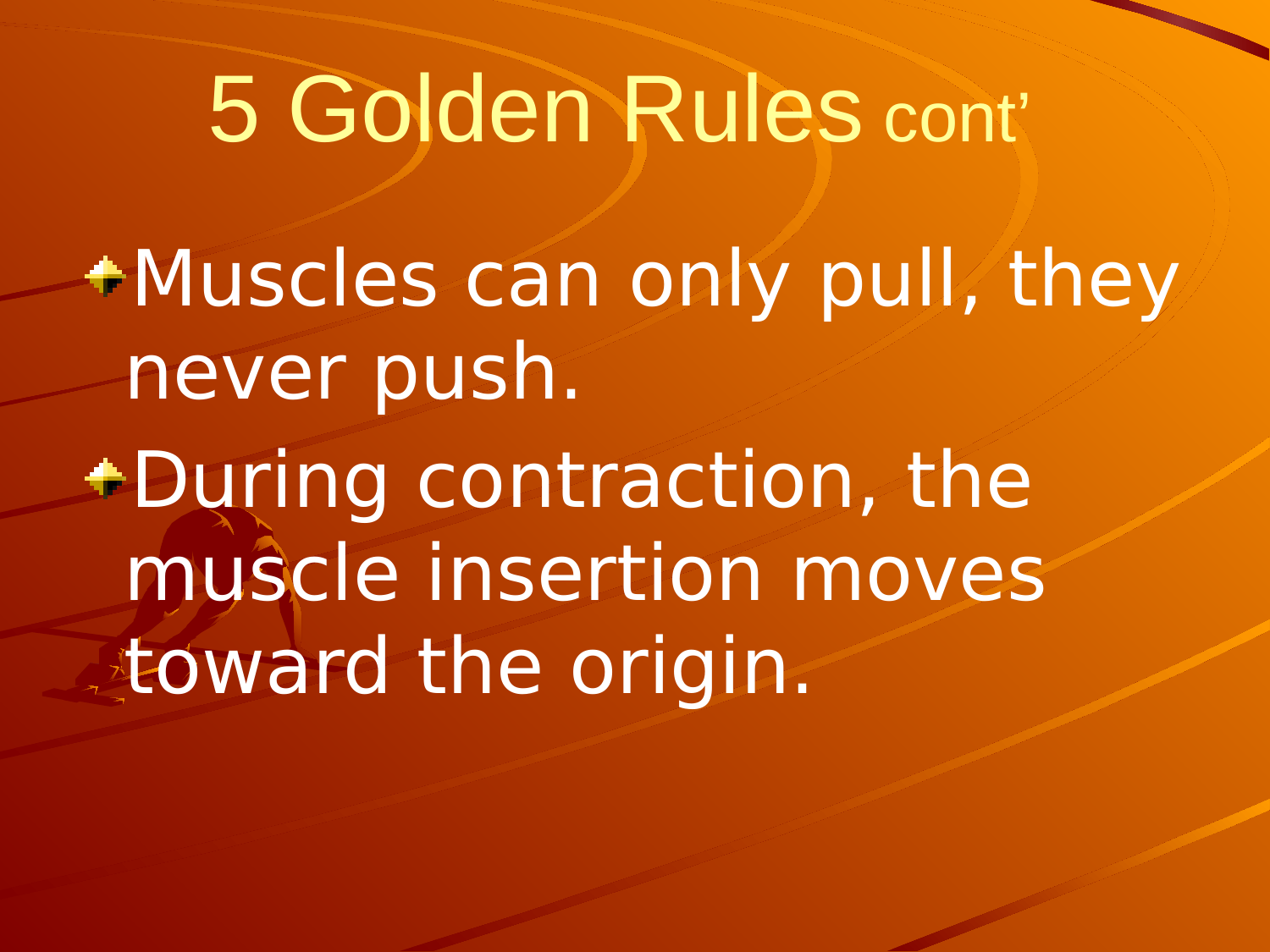

# 5 Golden Rules cont’
Muscles can only pull, they never push.
During contraction, the muscle insertion moves toward the origin.